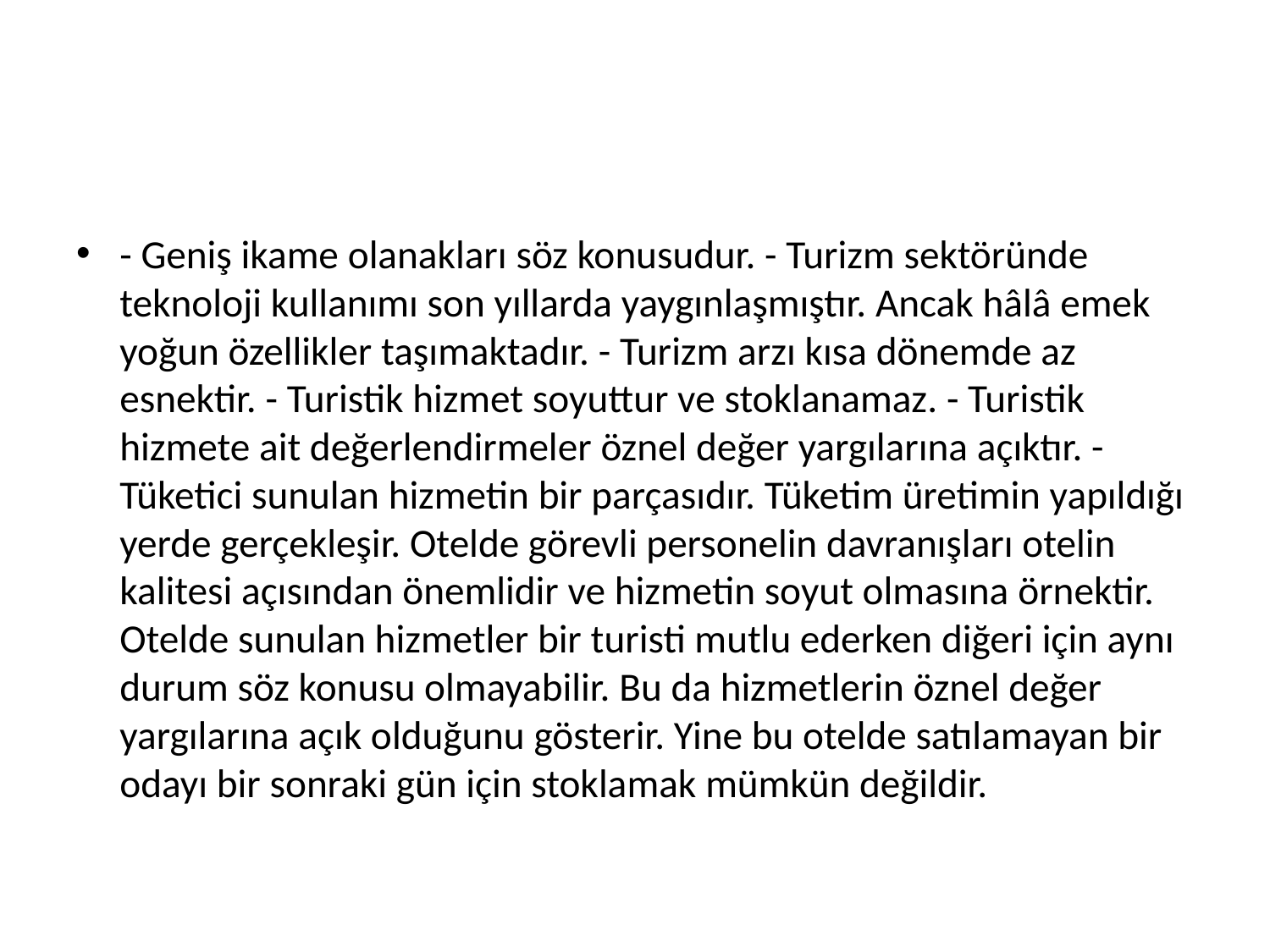

#
- Geniş ikame olanakları söz konusudur. - Turizm sektöründe teknoloji kullanımı son yıllarda yaygınlaşmıştır. Ancak hâlâ emek yoğun özellikler taşımaktadır. - Turizm arzı kısa dönemde az esnektir. - Turistik hizmet soyuttur ve stoklanamaz. - Turistik hizmete ait değerlendirmeler öznel değer yargılarına açıktır. - Tüketici sunulan hizmetin bir parçasıdır. Tüketim üretimin yapıldığı yerde gerçekleşir. Otelde görevli personelin davranışları otelin kalitesi açısından önemlidir ve hizmetin soyut olmasına örnektir. Otelde sunulan hizmetler bir turisti mutlu ederken diğeri için aynı durum söz konusu olmayabilir. Bu da hizmetlerin öznel değer yargılarına açık olduğunu gösterir. Yine bu otelde satılamayan bir odayı bir sonraki gün için stoklamak mümkün değildir.